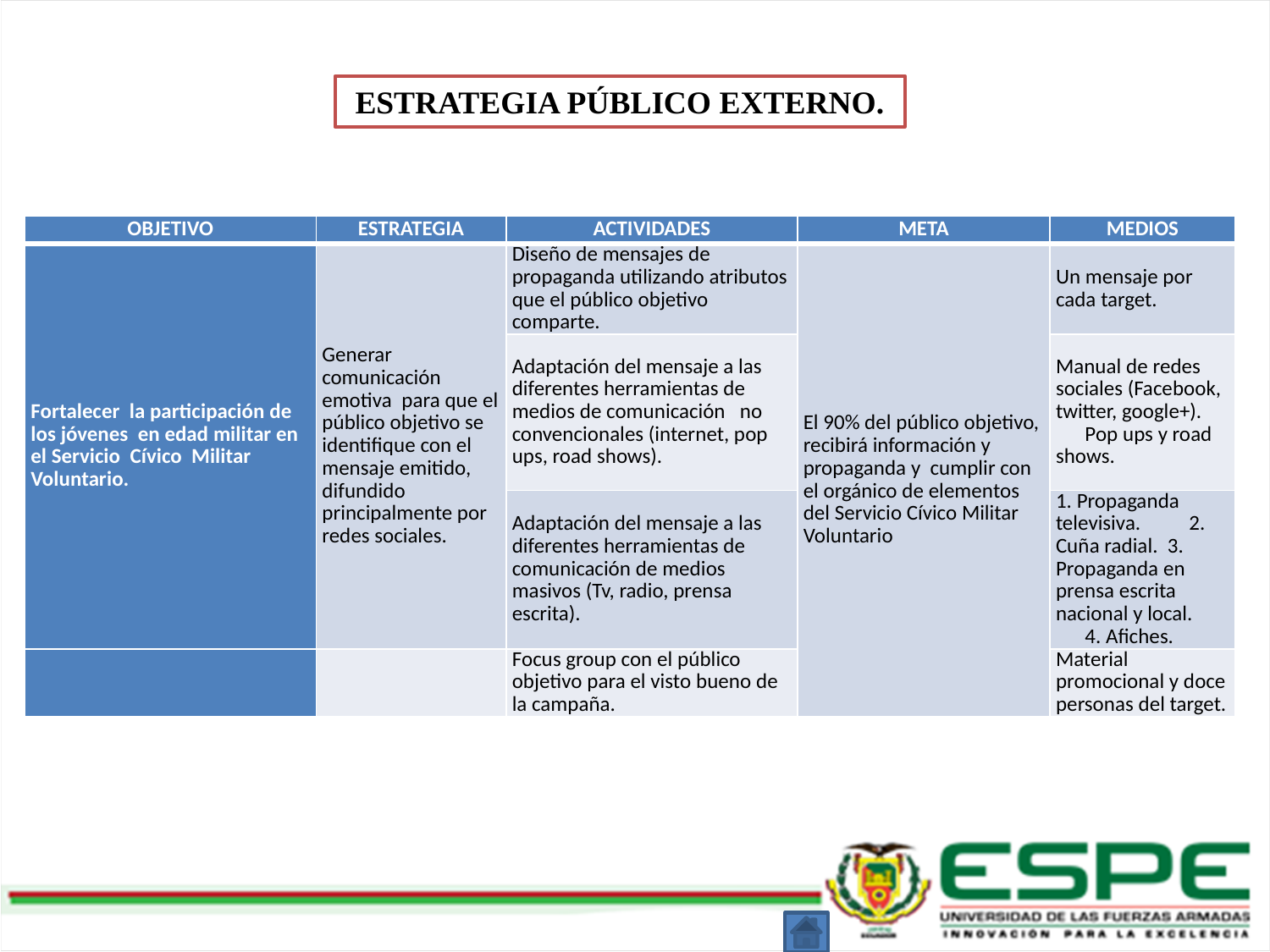

ESTRATEGIA PÚBLICO EXTERNO.
| OBJETIVO | ESTRATEGIA | ACTIVIDADES | META | MEDIOS |
| --- | --- | --- | --- | --- |
| Fortalecer la participación de los jóvenes en edad militar en el Servicio Cívico Militar Voluntario. | Generar comunicación emotiva para que el público objetivo se identifique con el mensaje emitido, difundido principalmente por redes sociales. | Diseño de mensajes de propaganda utilizando atributos que el público objetivo comparte. | El 90% del público objetivo, recibirá información y propaganda y cumplir con el orgánico de elementos del Servicio Cívico Militar Voluntario | Un mensaje por cada target. |
|  |  | Adaptación del mensaje a las diferentes herramientas de medios de comunicación no convencionales (internet, pop ups, road shows). |  | Manual de redes sociales (Facebook, twitter, google+). Pop ups y road shows. |
|  |  | Adaptación del mensaje a las diferentes herramientas de comunicación de medios masivos (Tv, radio, prensa escrita). |  | 1. Propaganda televisiva. 2. Cuña radial. 3. Propaganda en prensa escrita nacional y local. 4. Afiches. |
|  |  | Focus group con el público objetivo para el visto bueno de la campaña. |  | Material promocional y doce personas del target. |